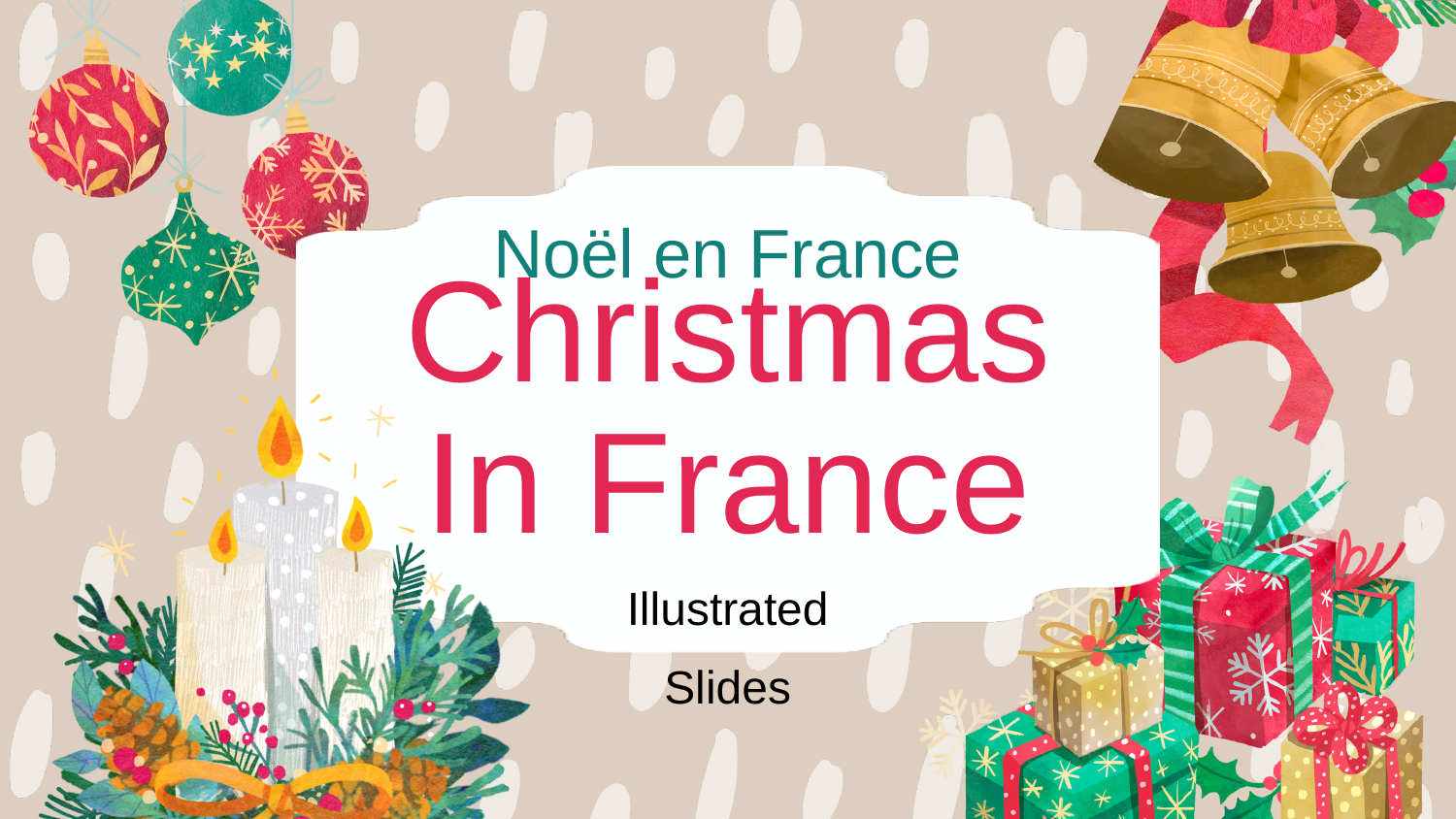

Noël en France
Christmas In France

Illustrated Slides